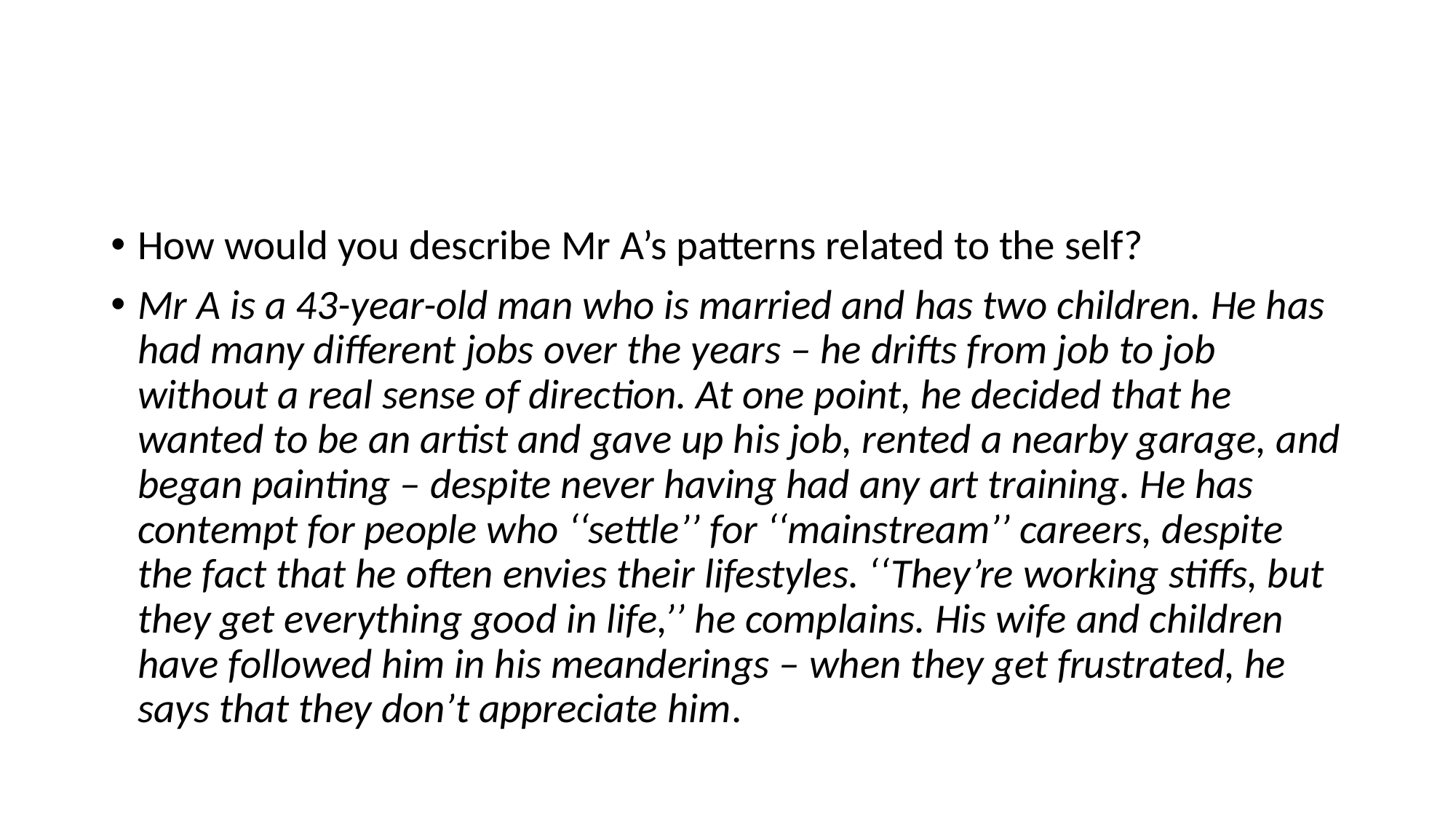

#
How would you describe Mr A’s patterns related to the self?
Mr A is a 43-year-old man who is married and has two children. He has had many different jobs over the years – he drifts from job to job without a real sense of direction. At one point, he decided that he wanted to be an artist and gave up his job, rented a nearby garage, and began painting – despite never having had any art training. He has contempt for people who ‘‘settle’’ for ‘‘mainstream’’ careers, despite the fact that he often envies their lifestyles. ‘‘They’re working stiffs, but they get everything good in life,’’ he complains. His wife and children have followed him in his meanderings – when they get frustrated, he says that they don’t appreciate him.